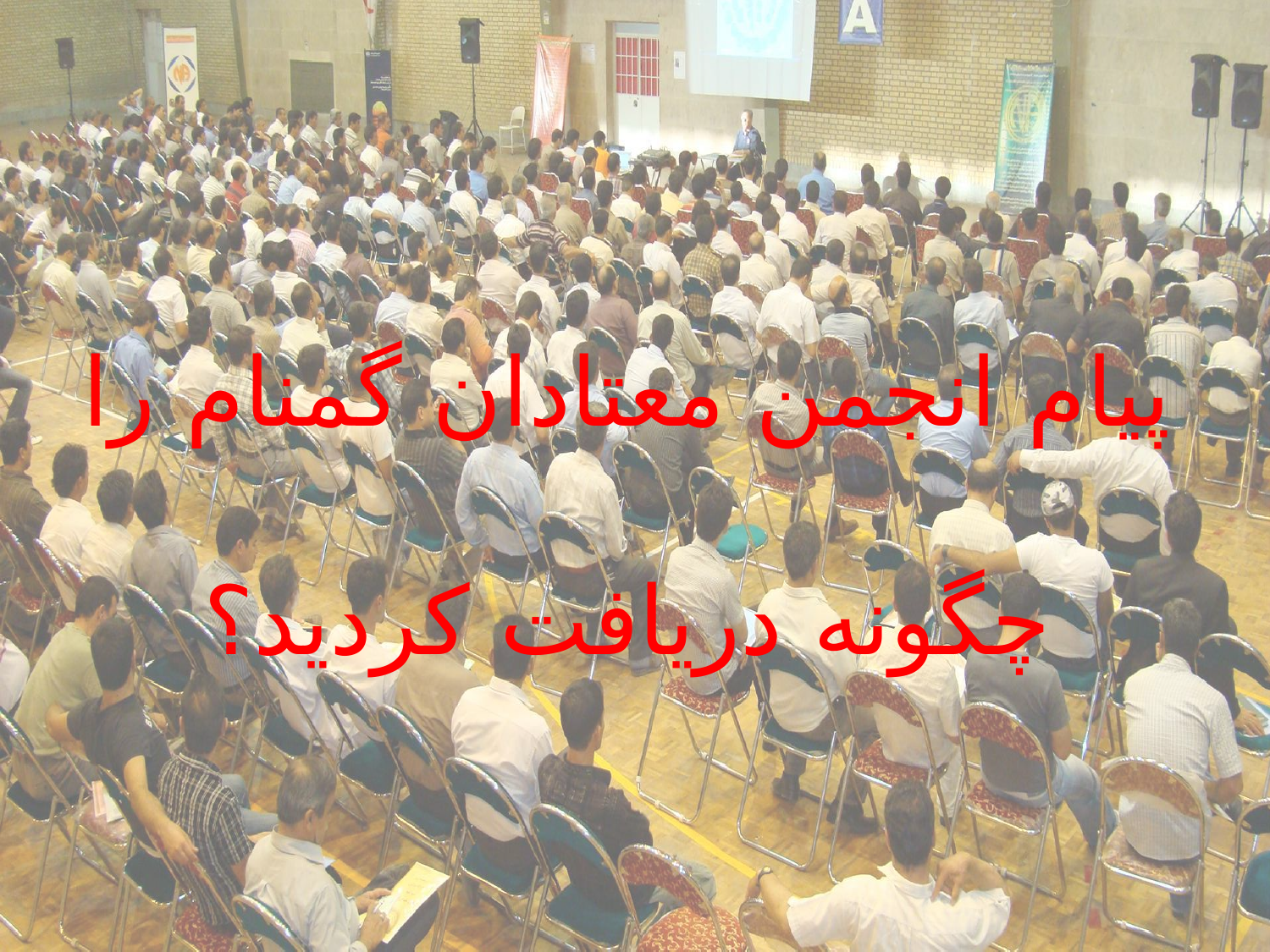

پیام انجمن معتادان گمنام را چگونه دریافت کردید؟